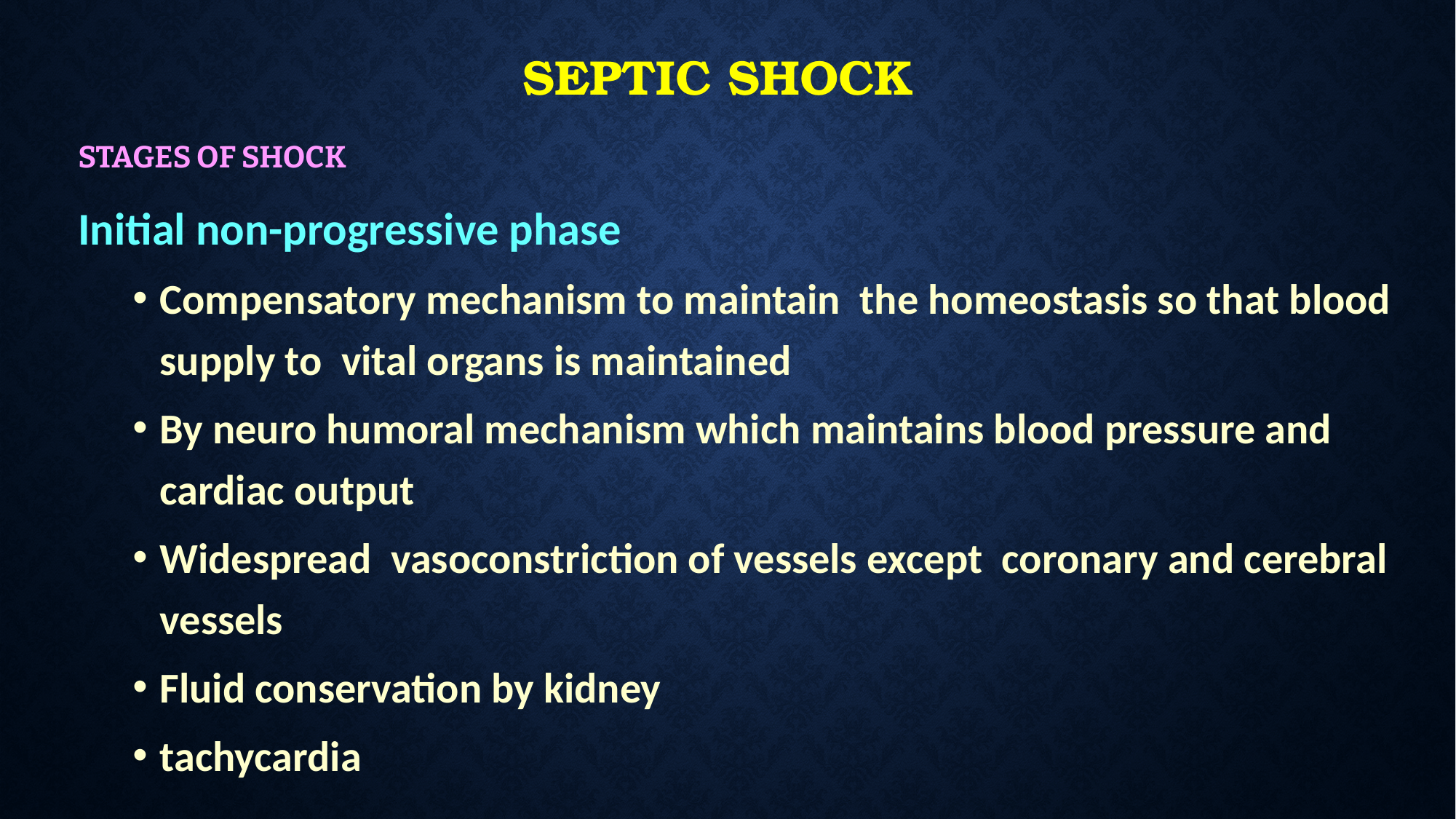

# SEPTIC SHOCK
STAGES OF SHOCK
Initial non-progressive phase
Compensatory mechanism to maintain  the homeostasis so that blood supply to  vital organs is maintained
By neuro humoral mechanism which maintains blood pressure and cardiac output
Widespread  vasoconstriction of vessels except  coronary and cerebral vessels
Fluid conservation by kidney
tachycardia